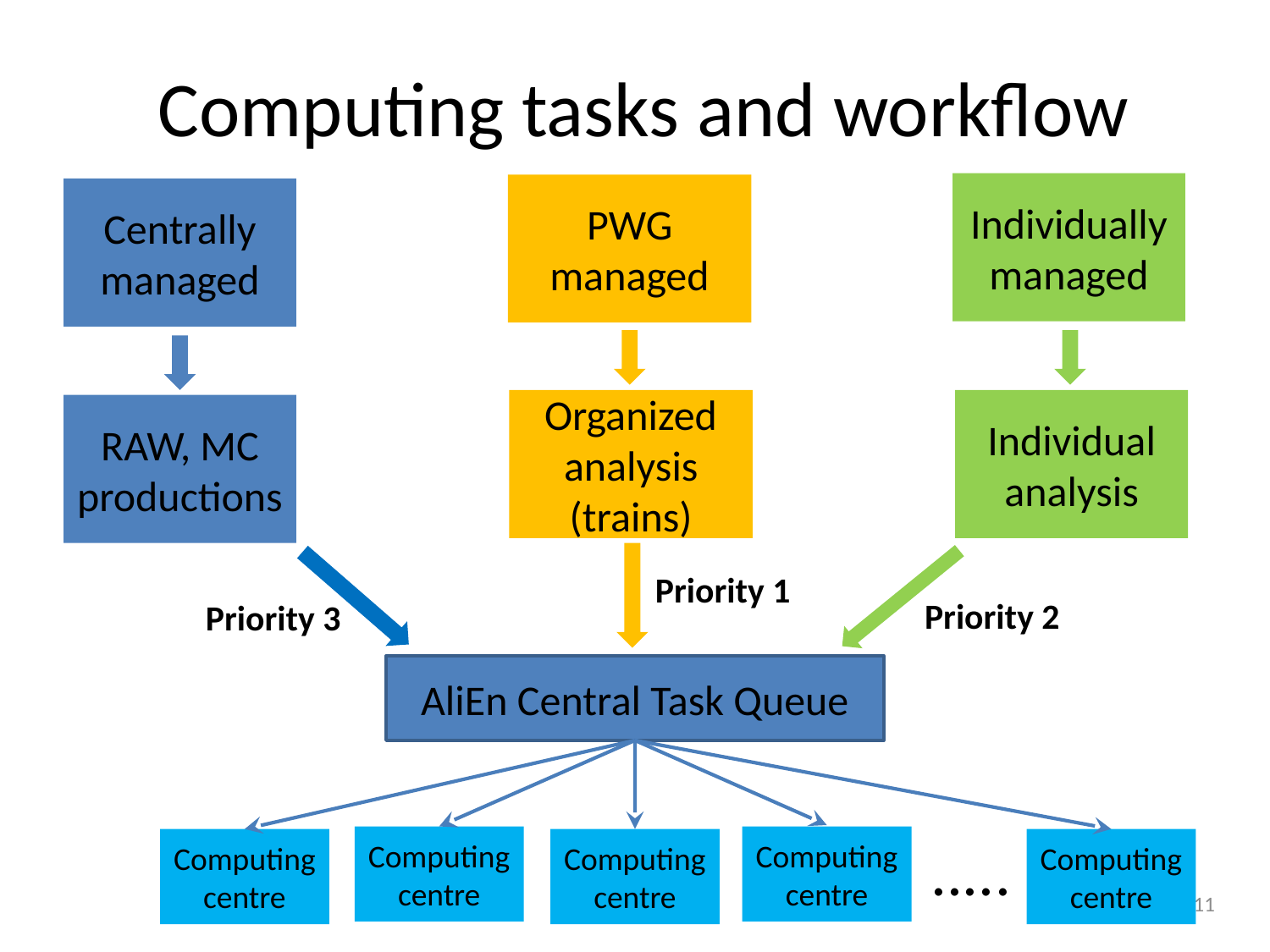

# Computing tasks and workflow
Individually managed
PWG managed
Centrally managed

Organized analysis (trains)
Individual analysis
RAW, MC productions

Priority 1
Priority 2
Priority 3
AliEn Central Task Queue
.....
Computing centre
Computing centre
Computing centre
Computing centre
Computing centre
11